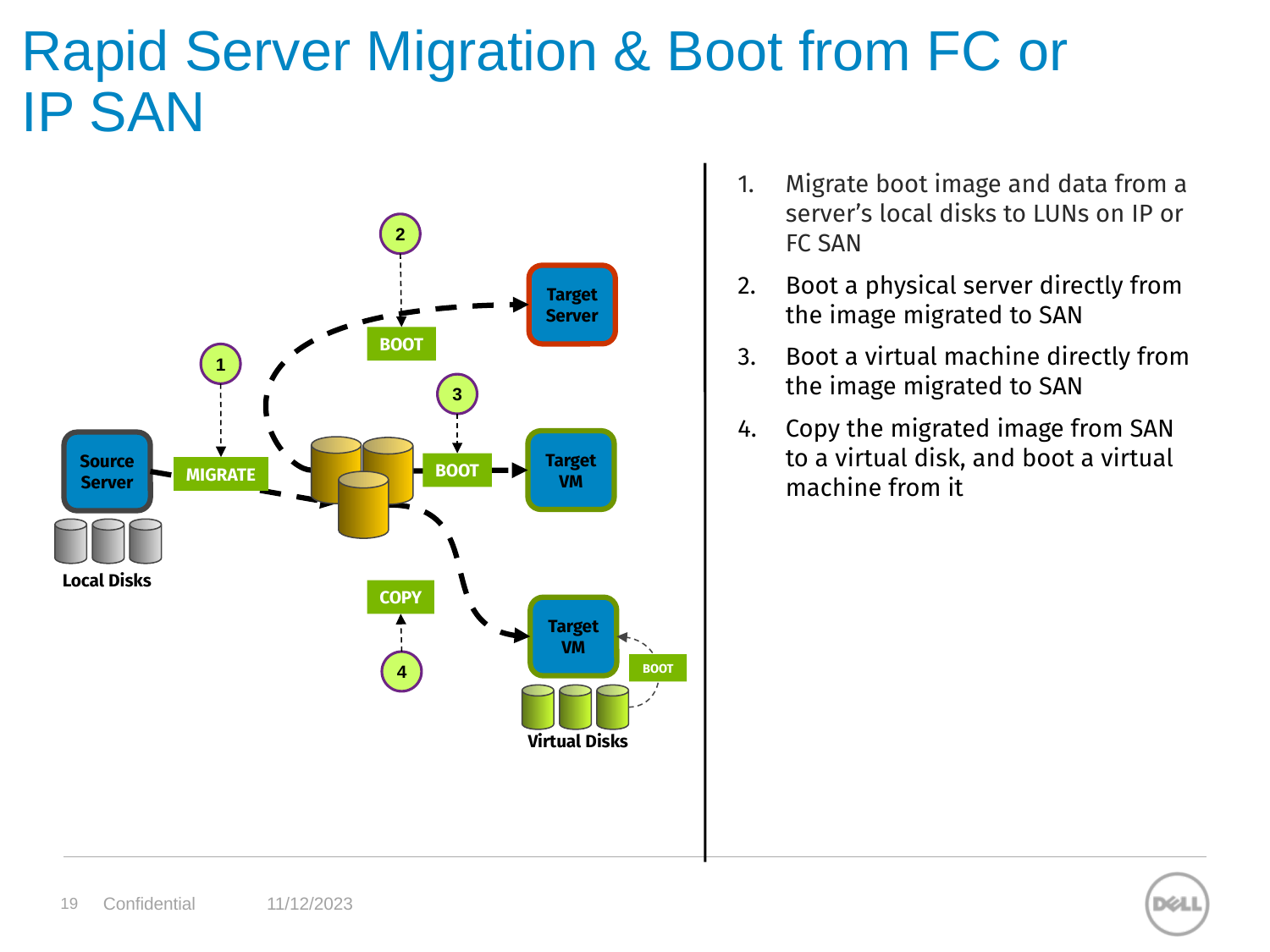

# Rapid Server Migration & Boot from FC or IP SAN
Migrate boot image and data from a server’s local disks to LUNs on IP or FC SAN
Boot a physical server directly from the image migrated to SAN
Boot a virtual machine directly from the image migrated to SAN
Copy the migrated image from SAN to a virtual disk, and boot a virtual machine from it

2
Target
Server
BOOT
1
3
Target
VM
Source
Server

BOOT
MIGRATE

Local Disks
COPY
Target
VM
4
BOOT

Virtual Disks
11/12/2023
Confidential
19